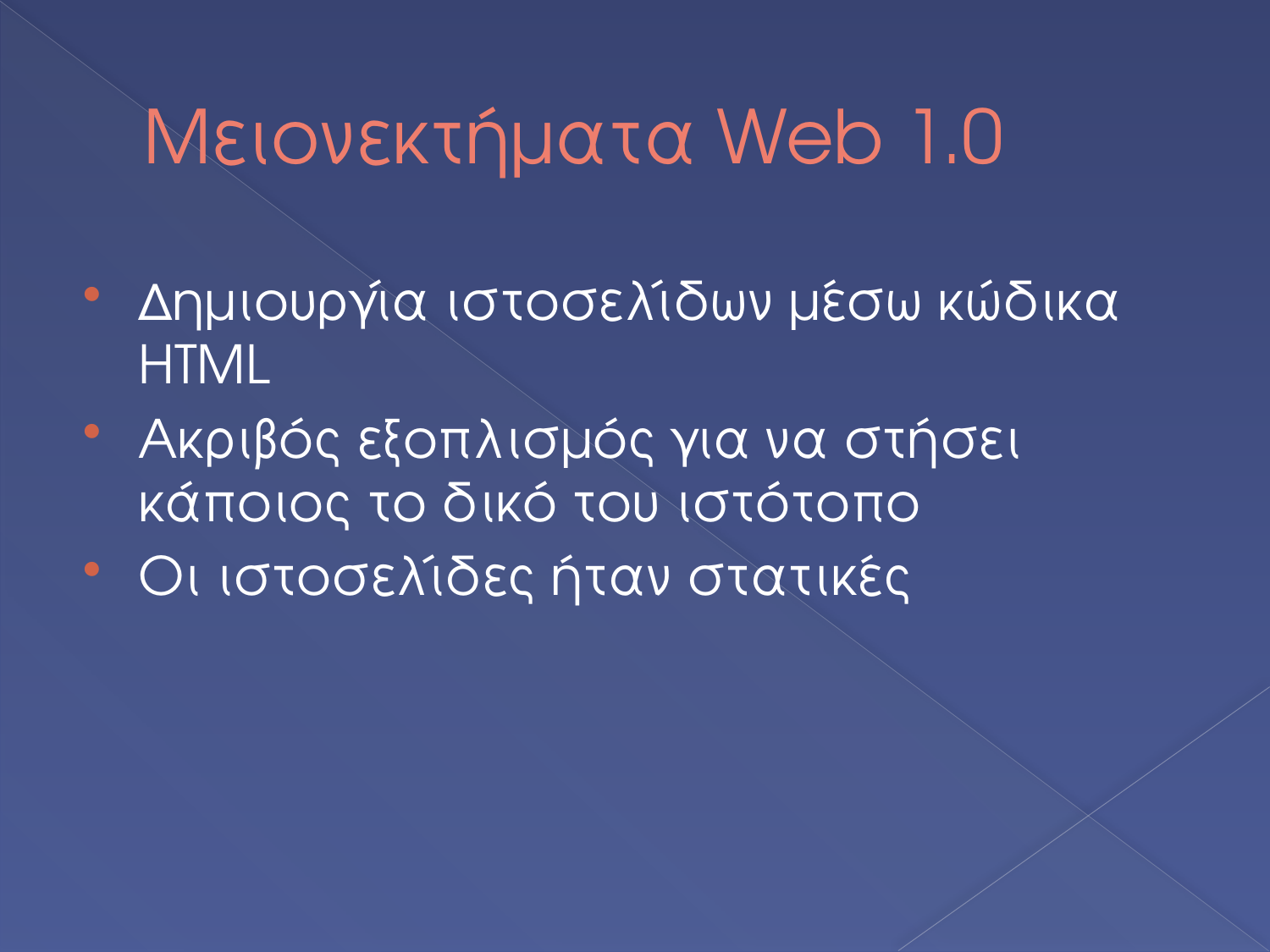

# Μειονεκτήματα Web 1.0
Δημιουργία ιστοσελίδων μέσω κώδικα HTML
Ακριβός εξοπλισμός για να στήσει κάποιος το δικό του ιστότοπο
Οι ιστοσελίδες ήταν στατικές